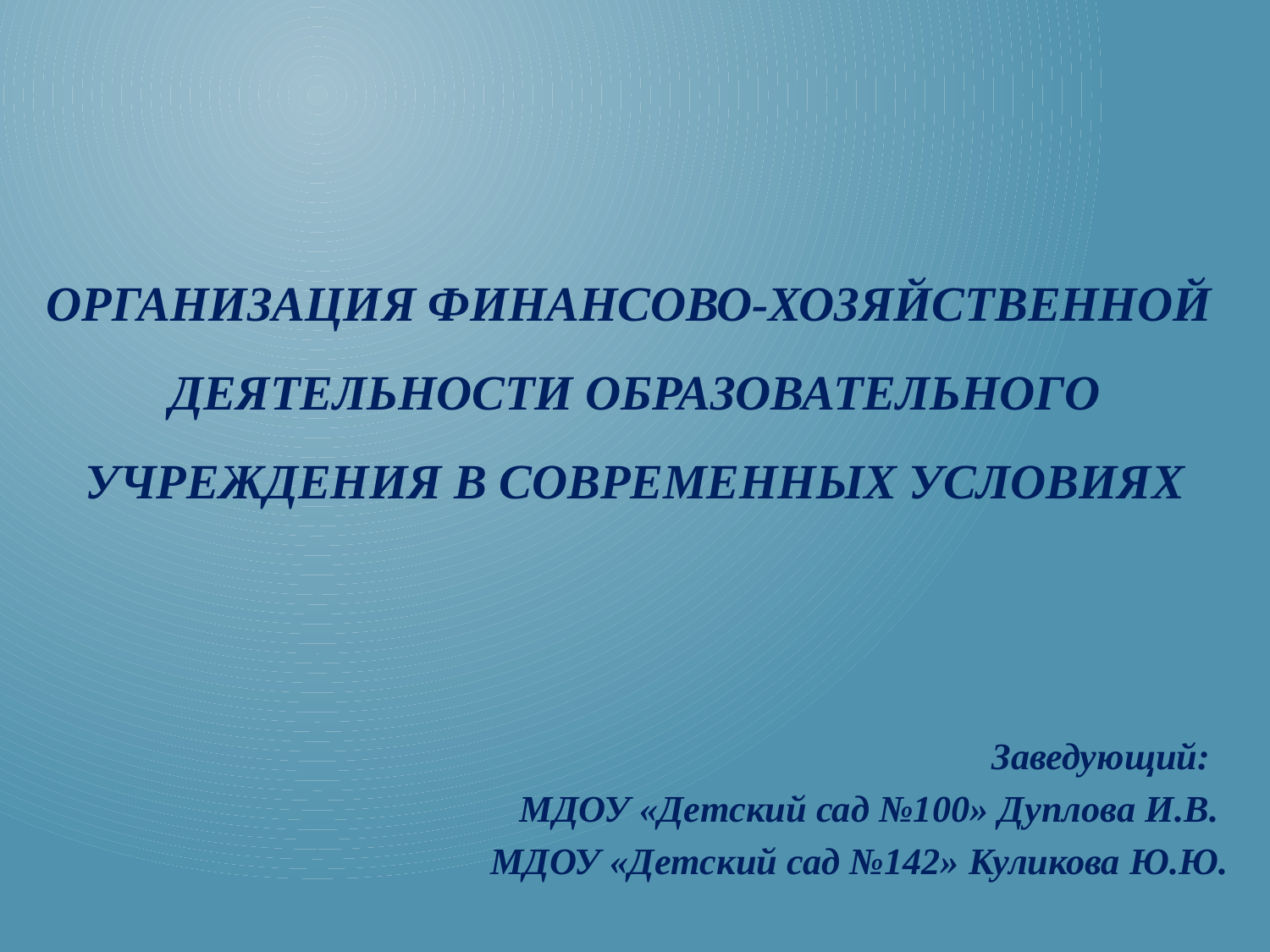

# Организация финансово-хозяйственной  деятельности образовательного учреждения в современных условиях
Заведующий:
МДОУ «Детский сад №100» Дуплова И.В.
МДОУ «Детский сад №142» Куликова Ю.Ю.